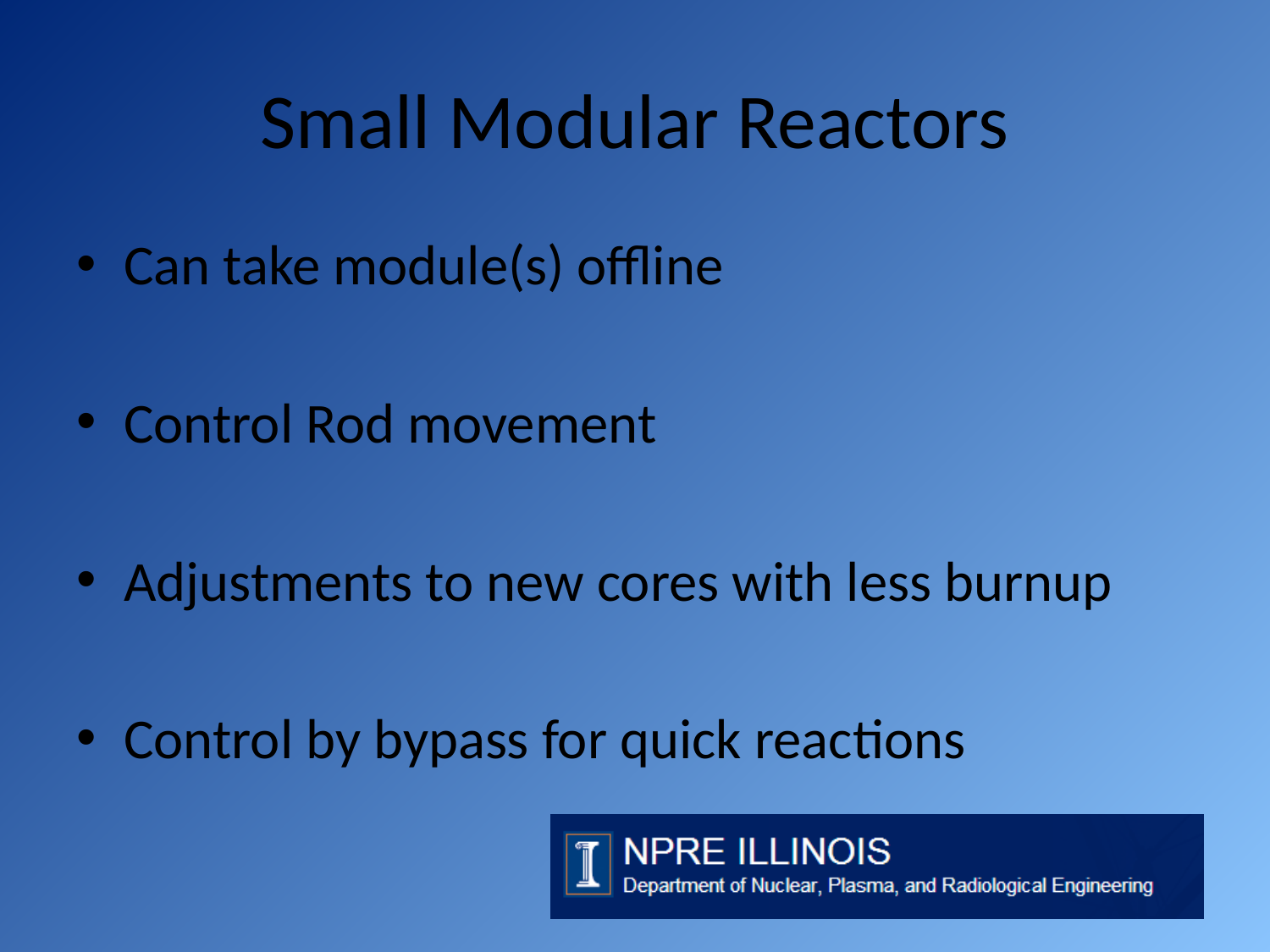

# Small Modular Reactors
Can take module(s) offline

Control Rod movement

Adjustments to new cores with less burnup

Control by bypass for quick reactions
31